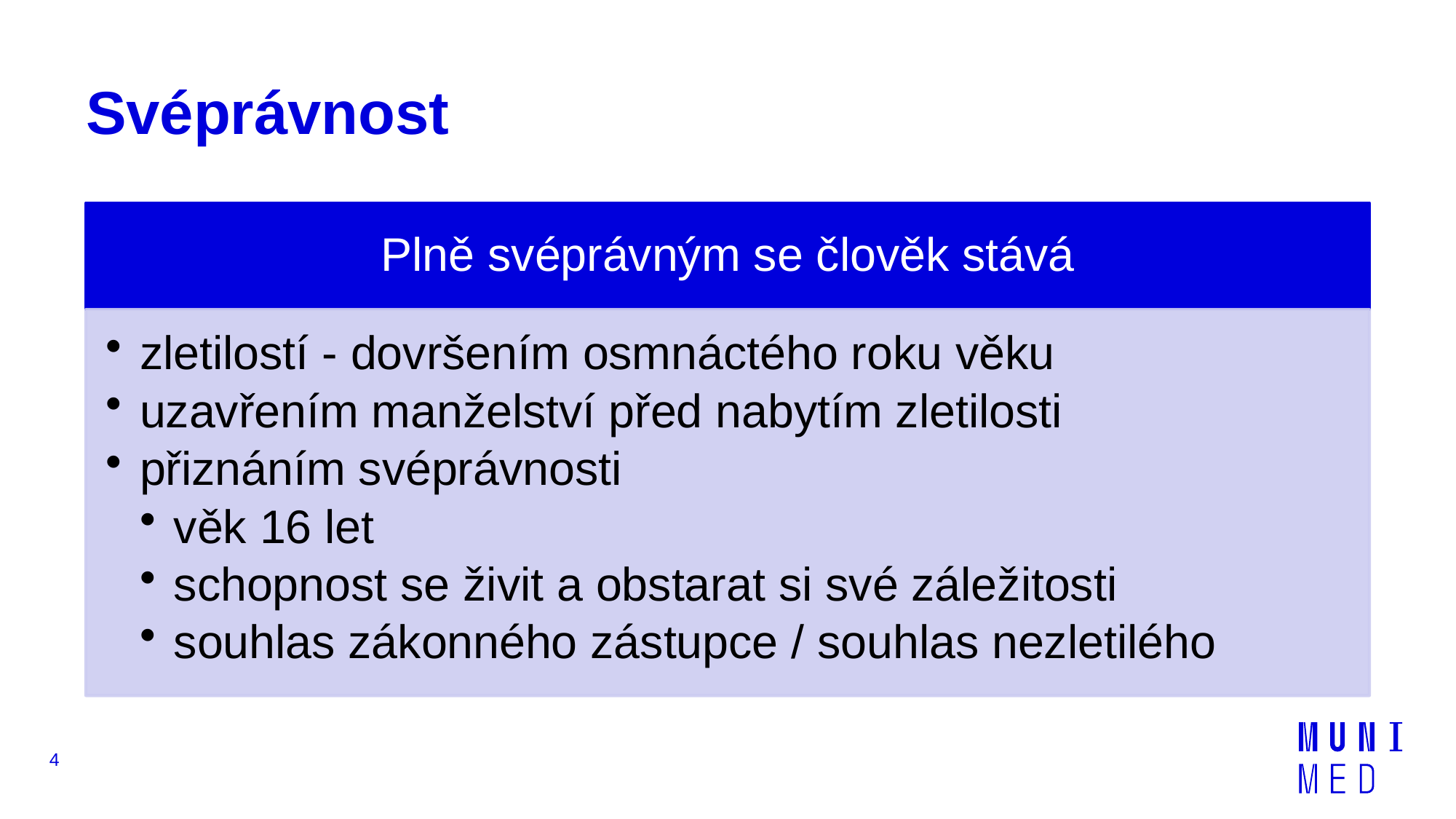

# Svéprávnost
Plně svéprávným se člověk stává
zletilostí - dovršením osmnáctého roku věku
uzavřením manželství před nabytím zletilosti
přiznáním svéprávnosti
věk 16 let
schopnost se živit a obstarat si své záležitosti
souhlas zákonného zástupce / souhlas nezletilého
4